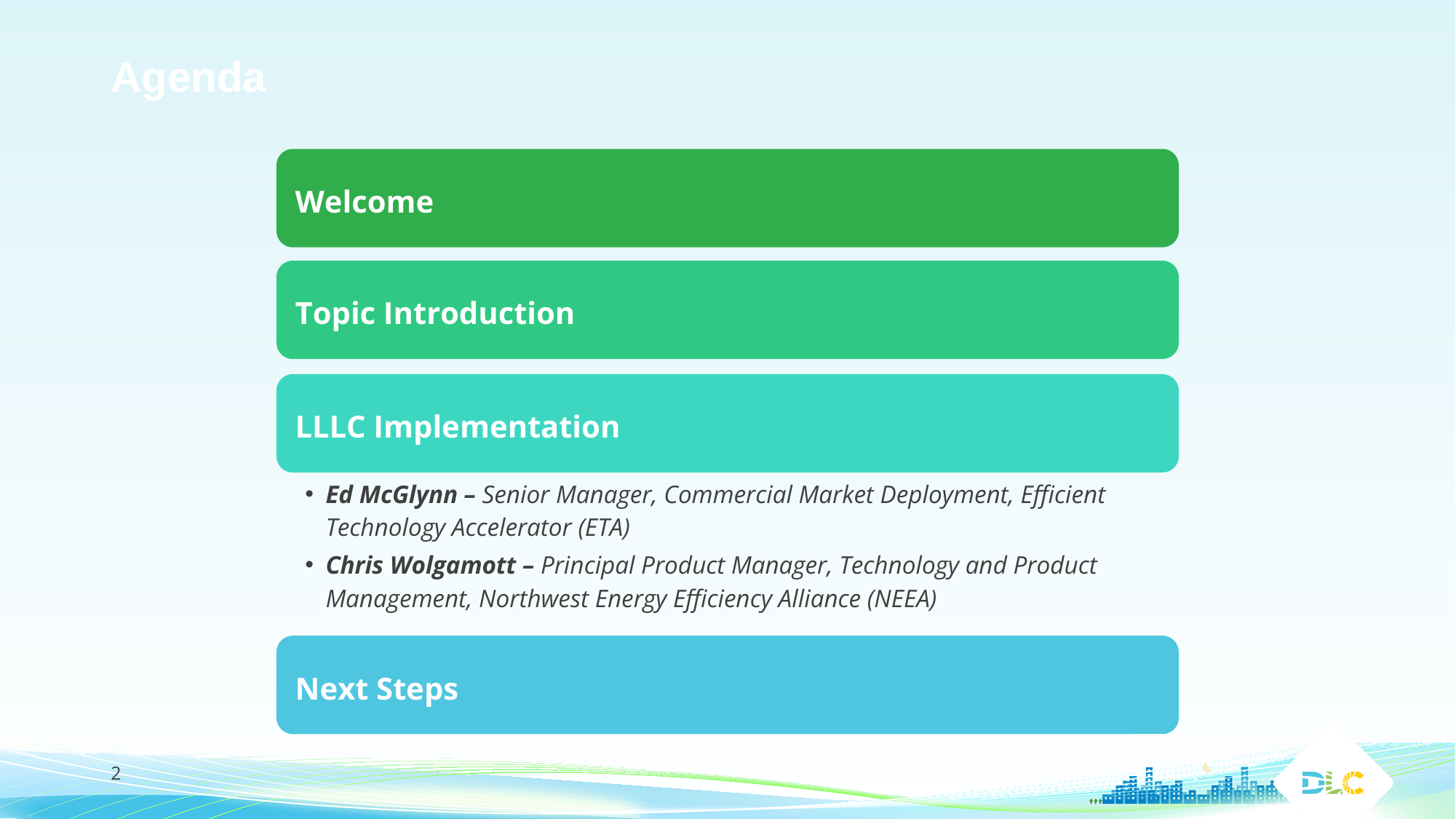

Agenda
Welcome
Topic Introduction
LLLC Implementation
Ed McGlynn – Senior Manager, Commercial Market Deployment, Efficient Technology Accelerator (ETA)
Chris Wolgamott – Principal Product Manager, Technology and Product Management, Northwest Energy Efficiency Alliance (NEEA)
Next Steps
2